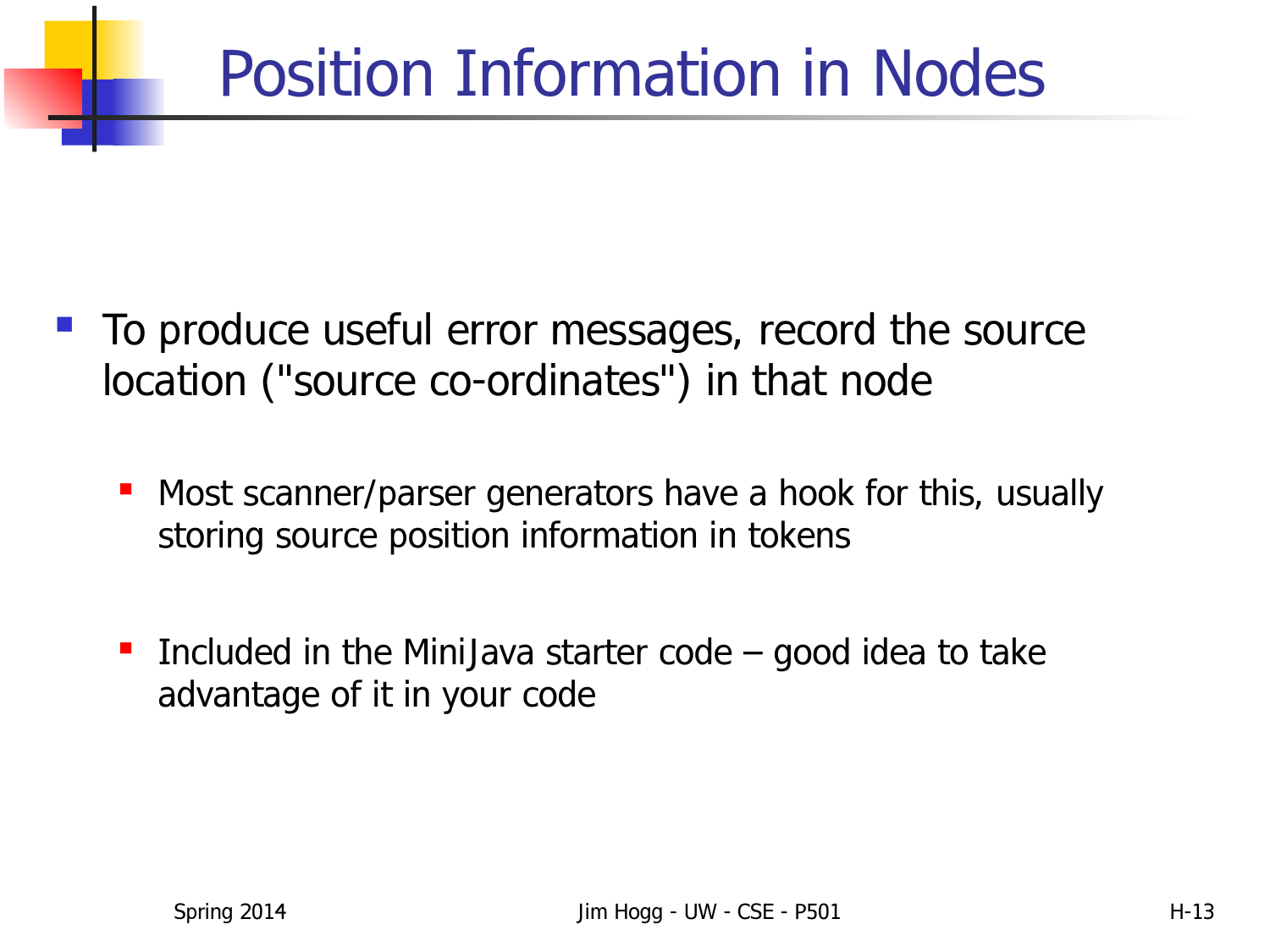

# Position Information in Nodes
To produce useful error messages, record the source location ("source co-ordinates") in that node

Most scanner/parser generators have a hook for this, usually storing source position information in tokens

Included in the MiniJava starter code – good idea to take advantage of it in your code
Spring 2014
Jim Hogg - UW - CSE - P501
H-13